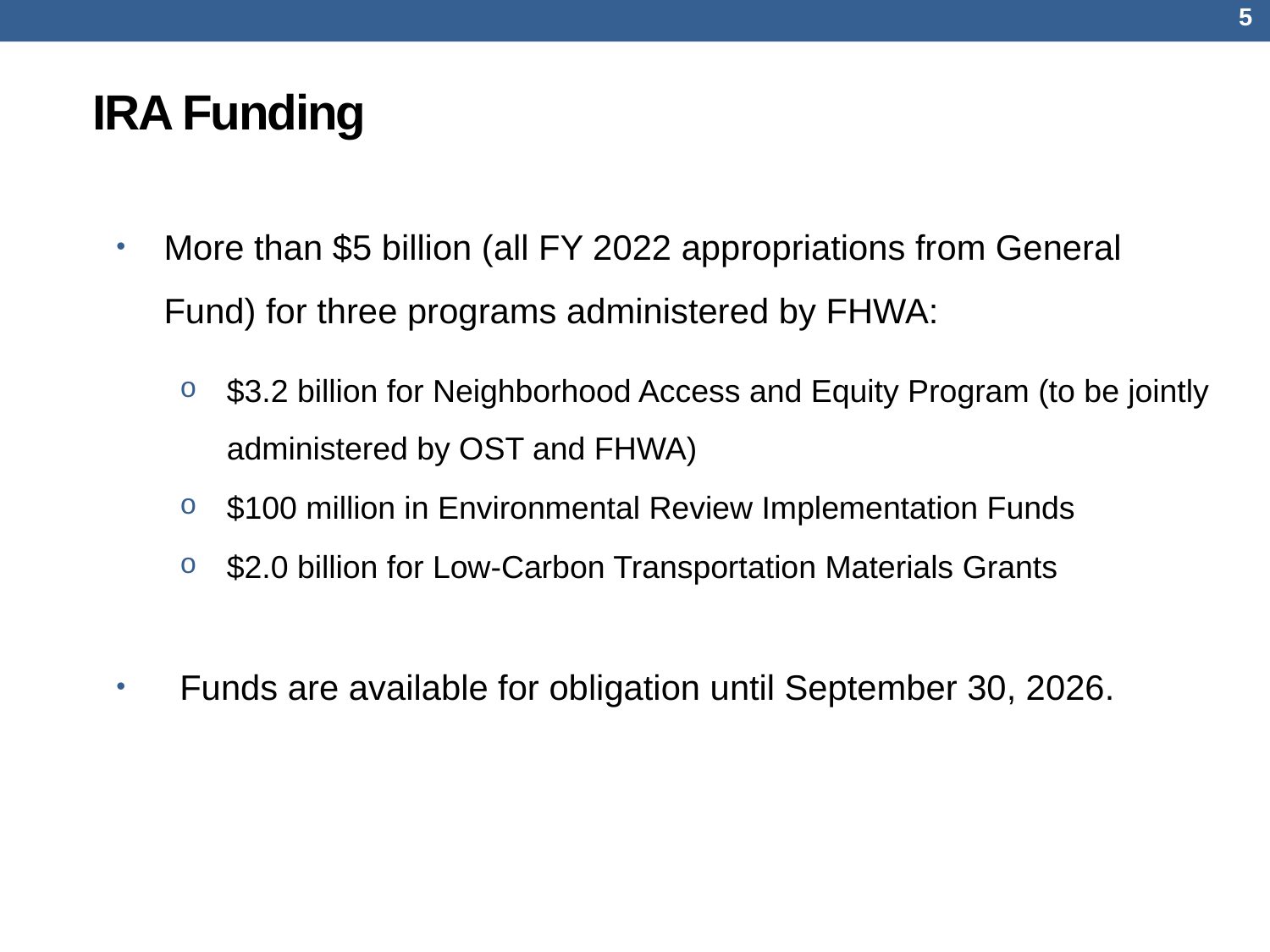

5
# IRA Funding
More than $5 billion (all FY 2022 appropriations from General Fund) for three programs administered by FHWA:
$3.2 billion for Neighborhood Access and Equity Program (to be jointly administered by OST and FHWA)
$100 million in Environmental Review Implementation Funds
$2.0 billion for Low-Carbon Transportation Materials Grants

Funds are available for obligation until September 30, 2026.